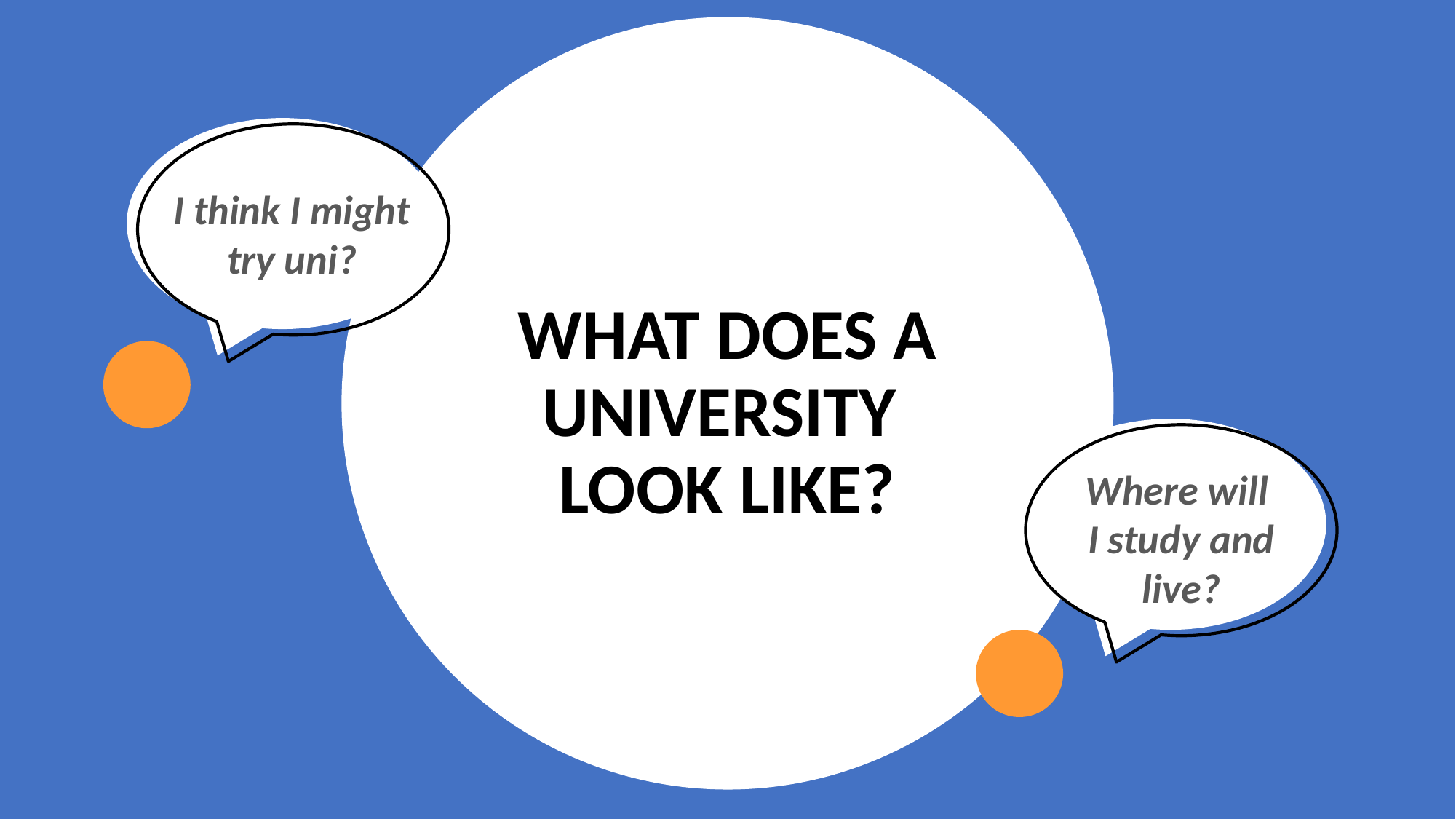

2.38 million students studying at UK higher education institutions.

WHAT DOES A UNIVERSITY
LOOK LIKE?
I think I might try uni?

Where will
I study and live?